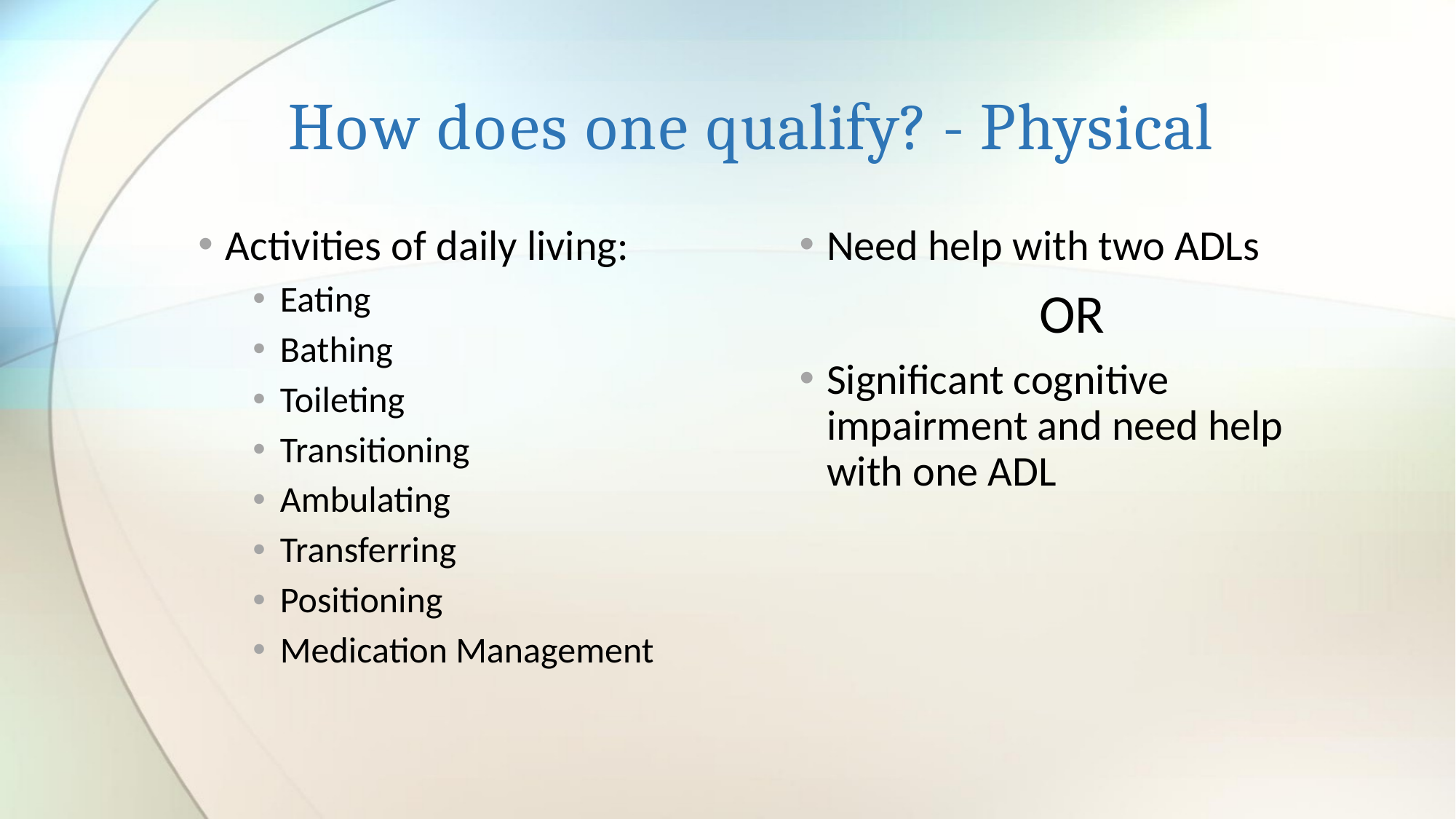

# How does one qualify? - Physical
Activities of daily living:
Eating
Bathing
Toileting
Transitioning
Ambulating
Transferring
Positioning
Medication Management

Need help with two ADLs
OR
Significant cognitive impairment and need help with one ADL